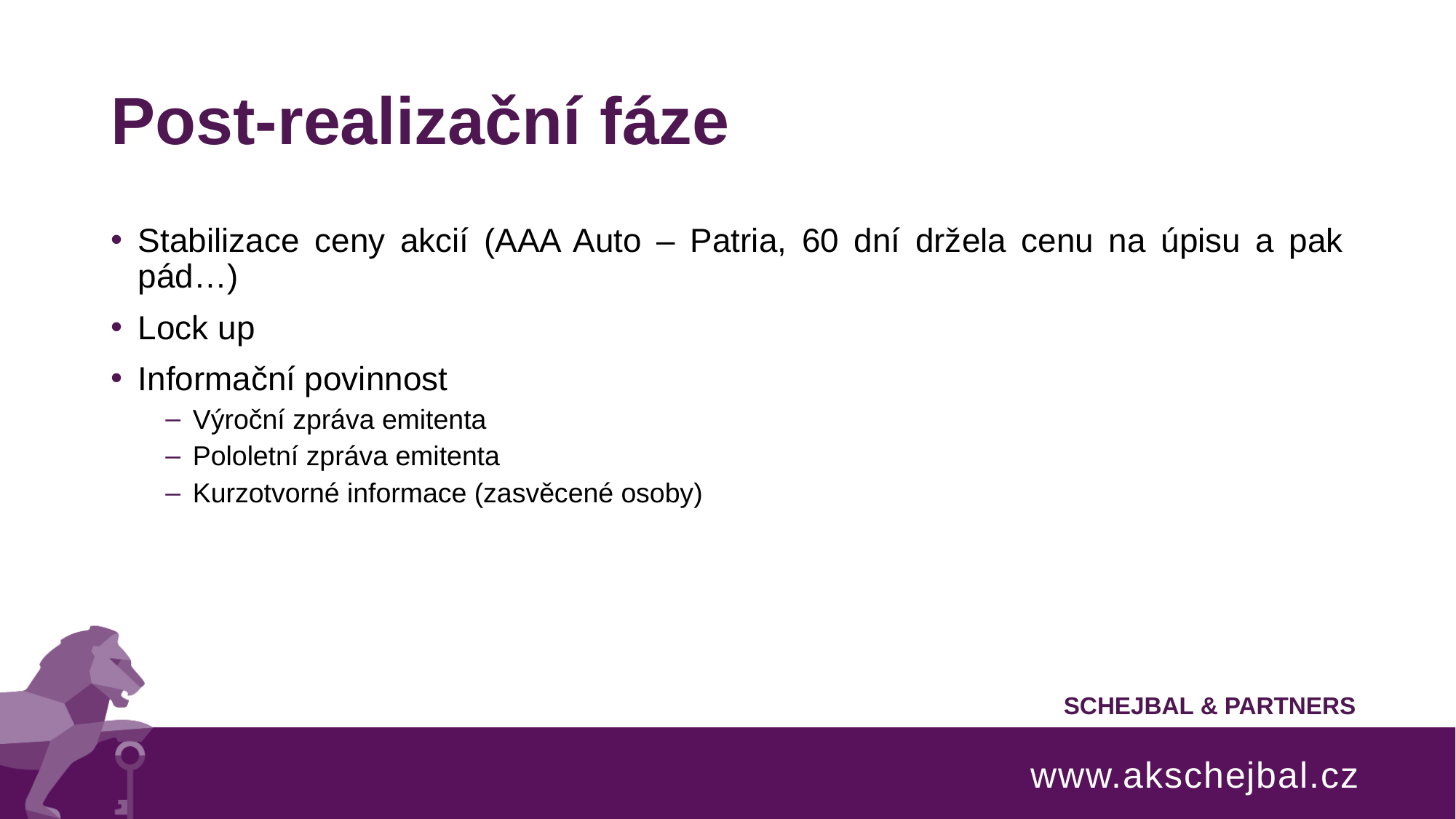

# Post-realizační fáze
Stabilizace ceny akcií (AAA Auto – Patria, 60 dní držela cenu na úpisu a pak pád…)
Lock up
Informační povinnost
Výroční zpráva emitenta
Pololetní zpráva emitenta
Kurzotvorné informace (zasvěcené osoby)

www.akschejbal.cz